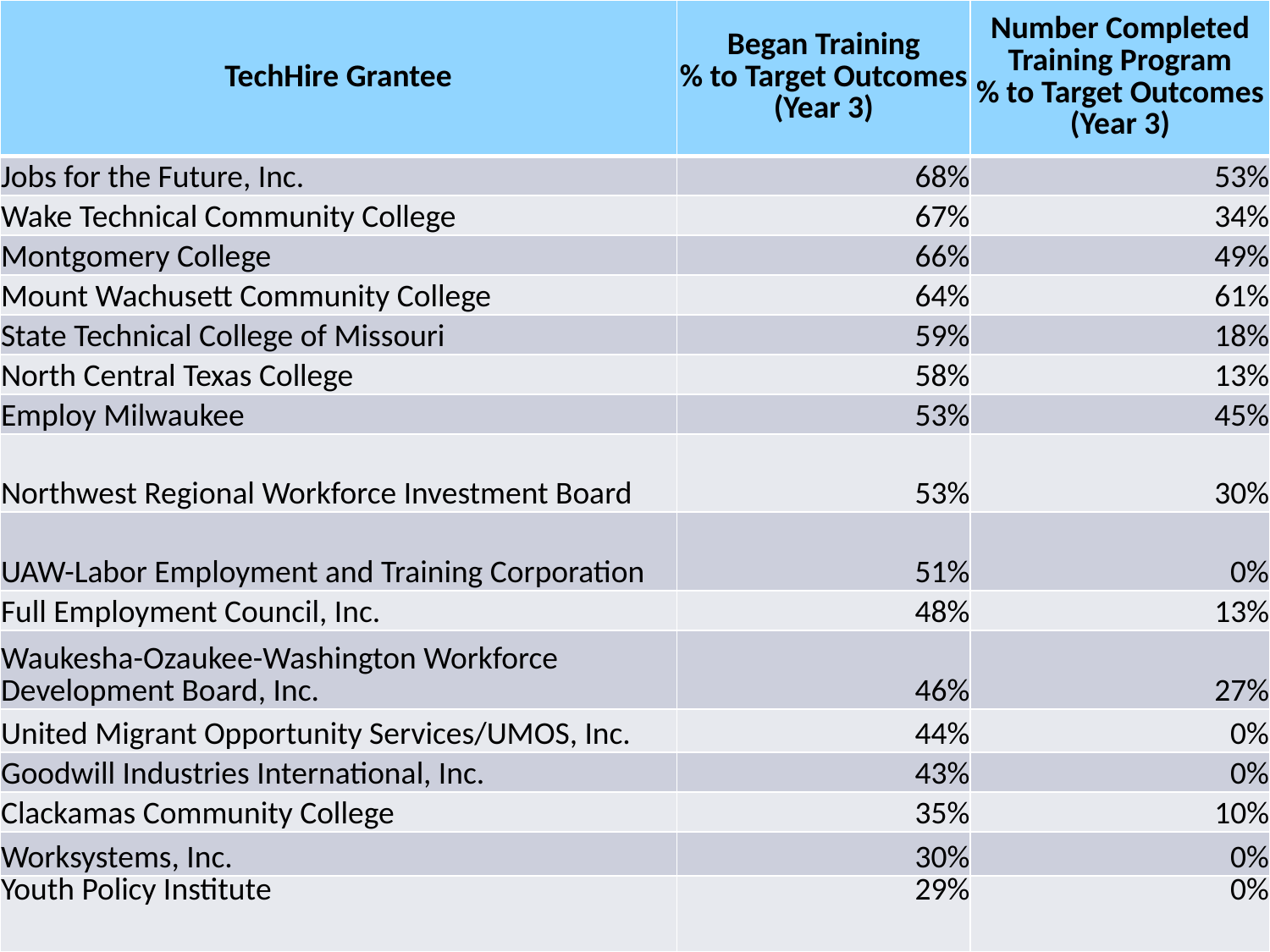

| TechHire Grantee | Began Training % to Target Outcomes (Year 3) | Number Completed Training Program % to Target Outcomes (Year 3) |
| --- | --- | --- |
| Jobs for the Future, Inc. | 68% | 53% |
| Wake Technical Community College | 67% | 34% |
| Montgomery College | 66% | 49% |
| Mount Wachusett Community College | 64% | 61% |
| State Technical College of Missouri | 59% | 18% |
| North Central Texas College | 58% | 13% |
| Employ Milwaukee | 53% | 45% |
| Northwest Regional Workforce Investment Board | 53% | 30% |
| UAW-Labor Employment and Training Corporation | 51% | 0% |
| Full Employment Council, Inc. | 48% | 13% |
| Waukesha-Ozaukee-Washington Workforce Development Board, Inc. | 46% | 27% |
| United Migrant Opportunity Services/UMOS, Inc. | 44% | 0% |
| Goodwill Industries International, Inc. | 43% | 0% |
| Clackamas Community College | 35% | 10% |
| Worksystems, Inc. | 30% | 0% |
| Youth Policy Institute | 29% | 0% |